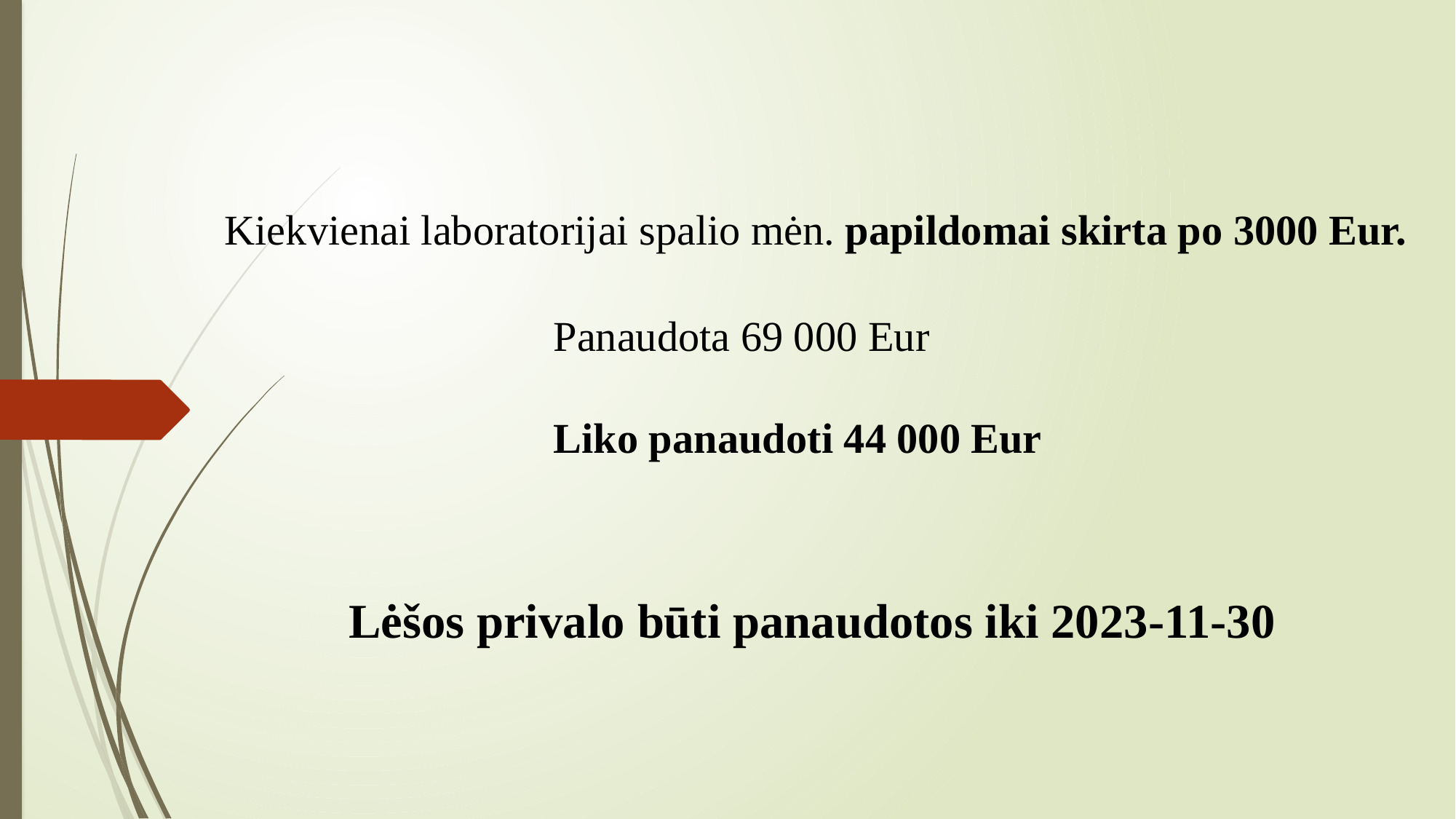

Kiekvienai laboratorijai spalio mėn. papildomai skirta po 3000 Eur.
Panaudota 69 000 Eur

Liko panaudoti 44 000 Eur
Lėšos privalo būti panaudotos iki 2023-11-30